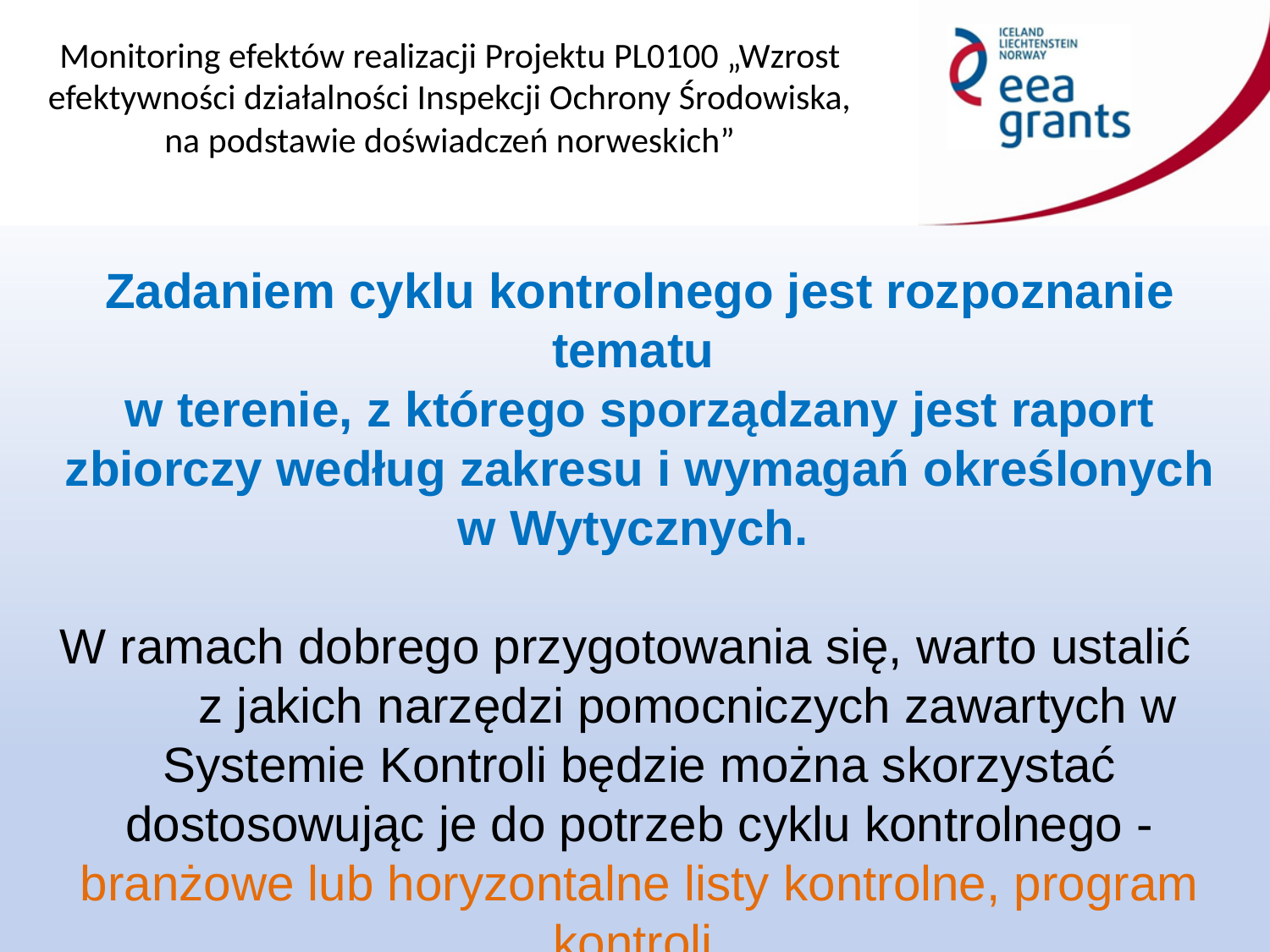

Zadaniem cyklu kontrolnego jest rozpoznanie tematu
w terenie, z którego sporządzany jest raport zbiorczy według zakresu i wymagań określonych w Wytycznych.

W ramach dobrego przygotowania się, warto ustalić          z jakich narzędzi pomocniczych zawartych w Systemie Kontroli będzie można skorzystać dostosowując je do potrzeb cyklu kontrolnego - branżowe lub horyzontalne listy kontrolne, program kontroli.